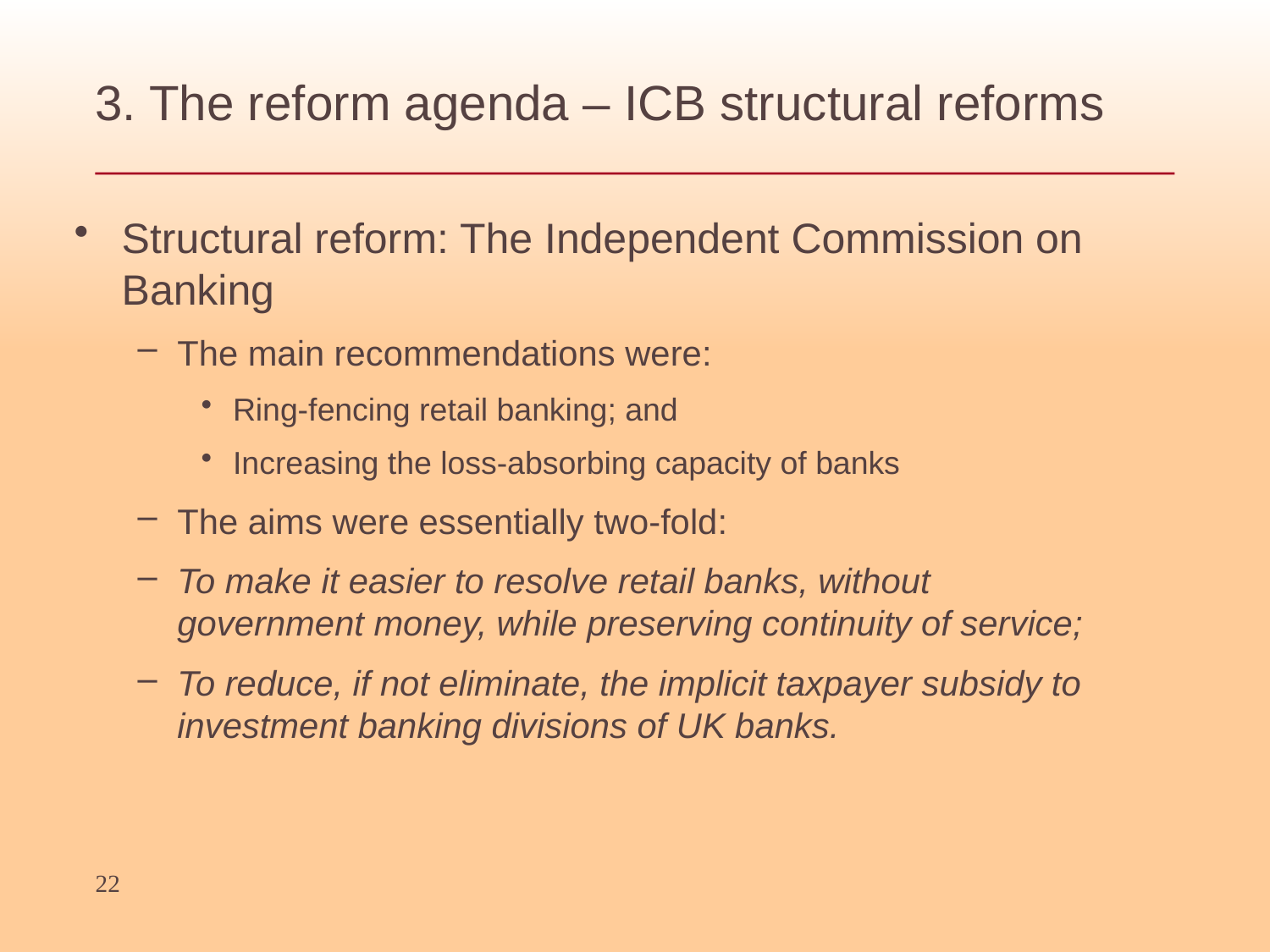

# 3. The reform agenda – ICB structural reforms
Structural reform: The Independent Commission on Banking
The main recommendations were:
Ring-fencing retail banking; and
Increasing the loss-absorbing capacity of banks
The aims were essentially two-fold:
To make it easier to resolve retail banks, without government money, while preserving continuity of service;
To reduce, if not eliminate, the implicit taxpayer subsidy to investment banking divisions of UK banks.

22